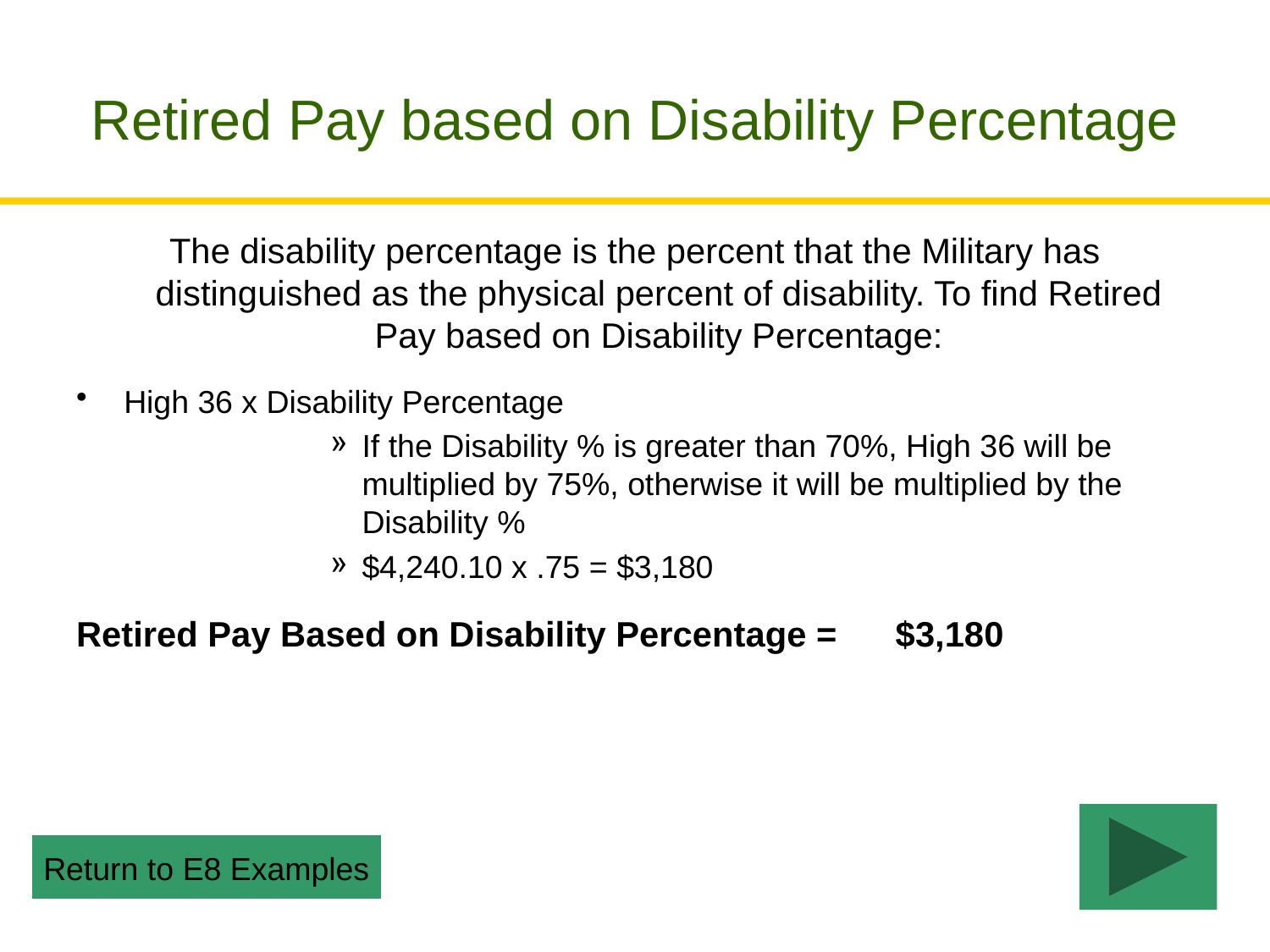

# Retired Pay based on Disability Percentage

The disability percentage is the percent that the Military has distinguished as the physical percent of disability. To find Retired Pay based on Disability Percentage:

High 36 x Disability Percentage
If the Disability % is greater than 70%, High 36 will be multiplied by 75%, otherwise it will be multiplied by the Disability %
$4,240.10 x .75 = $3,180

Retired Pay Based on Disability Percentage =	 $3,180

Return to E8 Examples